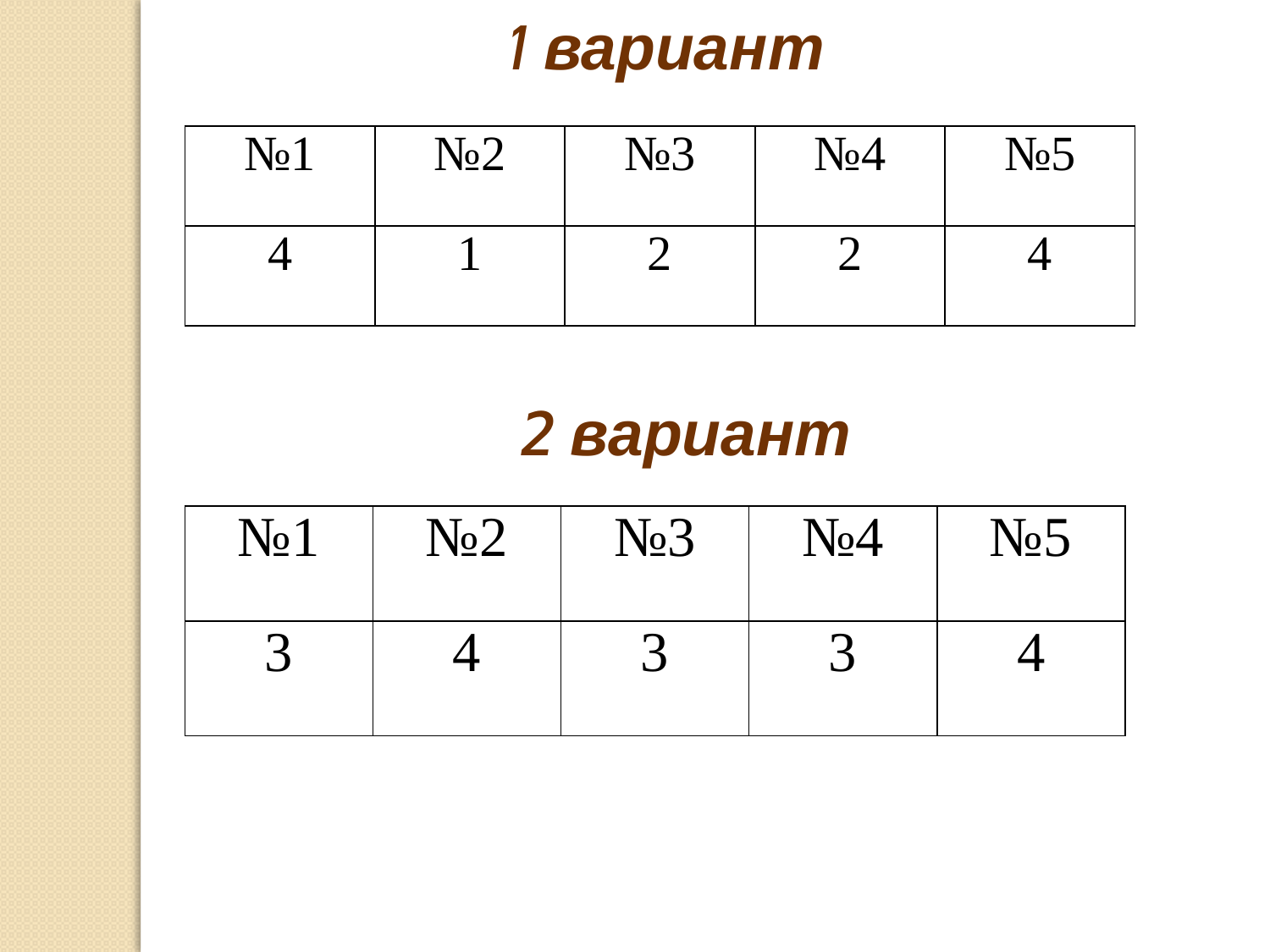

1 вариант
| №1 | №2 | №3 | №4 | №5 |
| --- | --- | --- | --- | --- |
| 4 | 1 | 2 | 2 | 4 |
2 вариант
| №1 | №2 | №3 | №4 | №5 |
| --- | --- | --- | --- | --- |
| 3 | 4 | 3 | 3 | 4 |